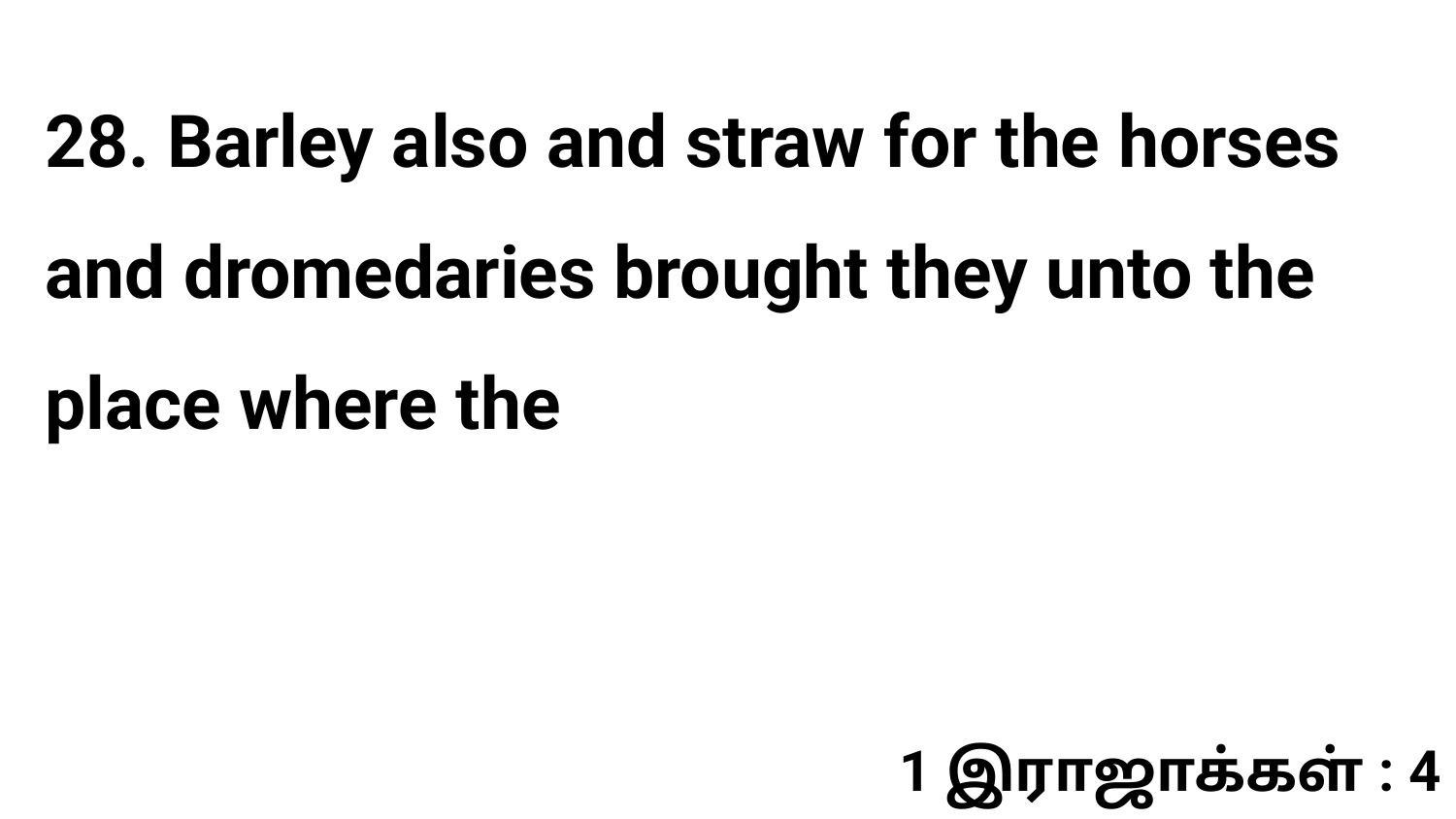

28. Barley also and straw for the horses and dromedaries brought they unto the place where the
1 இராஜாக்கள் : 4